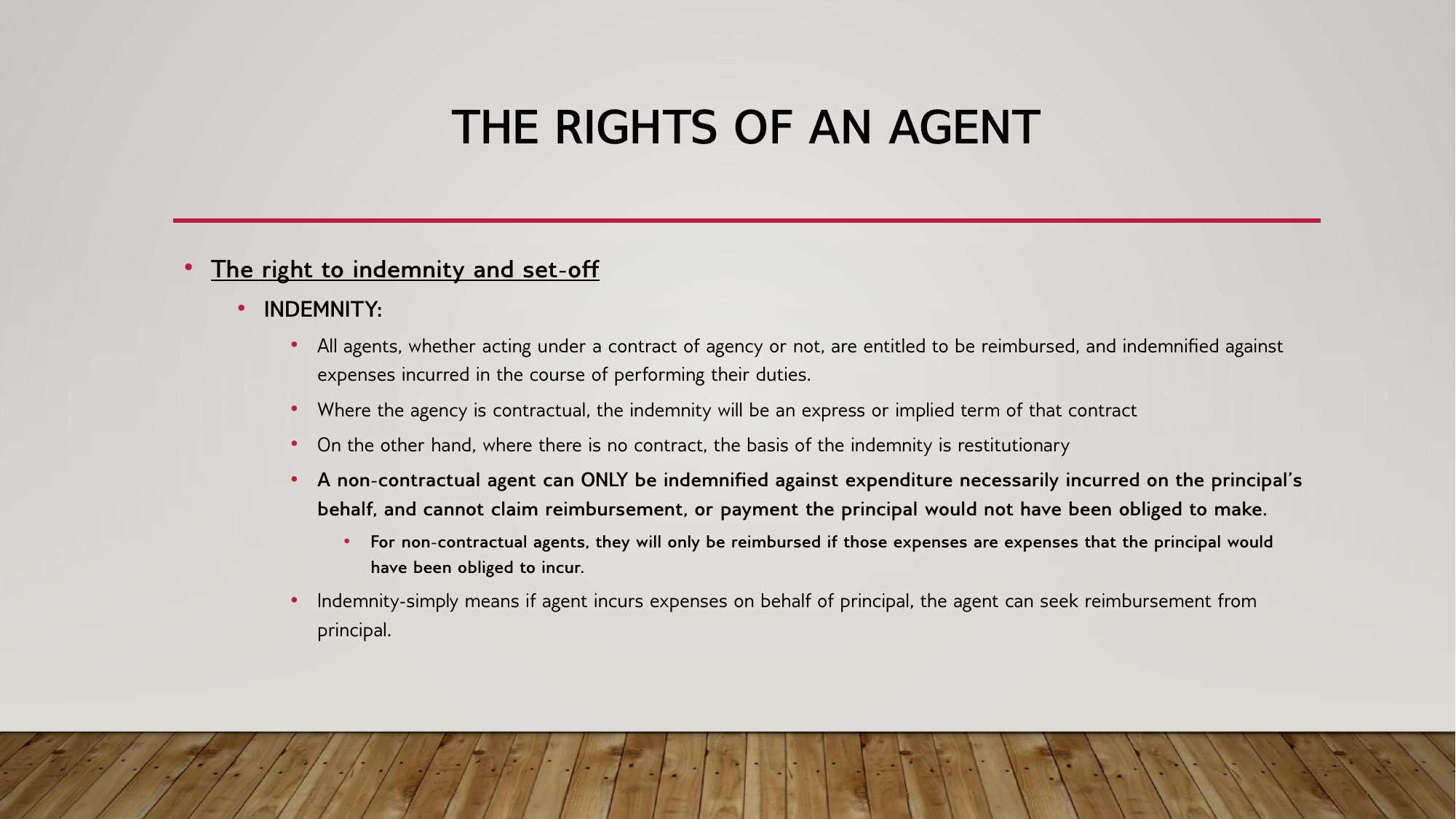

# the rights of an agent
The right to indemnity and set-off
INDEMNITY:
All agents, whether acting under a contract of agency or not, are entitled to be reimbursed, and indemnified against expenses incurred in the course of performing their duties.
Where the agency is contractual, the indemnity will be an express or implied term of that contract
On the other hand, where there is no contract, the basis of the indemnity is restitutionary
A non-contractual agent can ONLY be indemnified against expenditure necessarily incurred on the principal’s behalf, and cannot claim reimbursement, or payment the principal would not have been obliged to make.
For non-contractual agents, they will only be reimbursed if those expenses are expenses that the principal would have been obliged to incur.
Indemnity-simply means if agent incurs expenses on behalf of principal, the agent can seek reimbursement from principal.